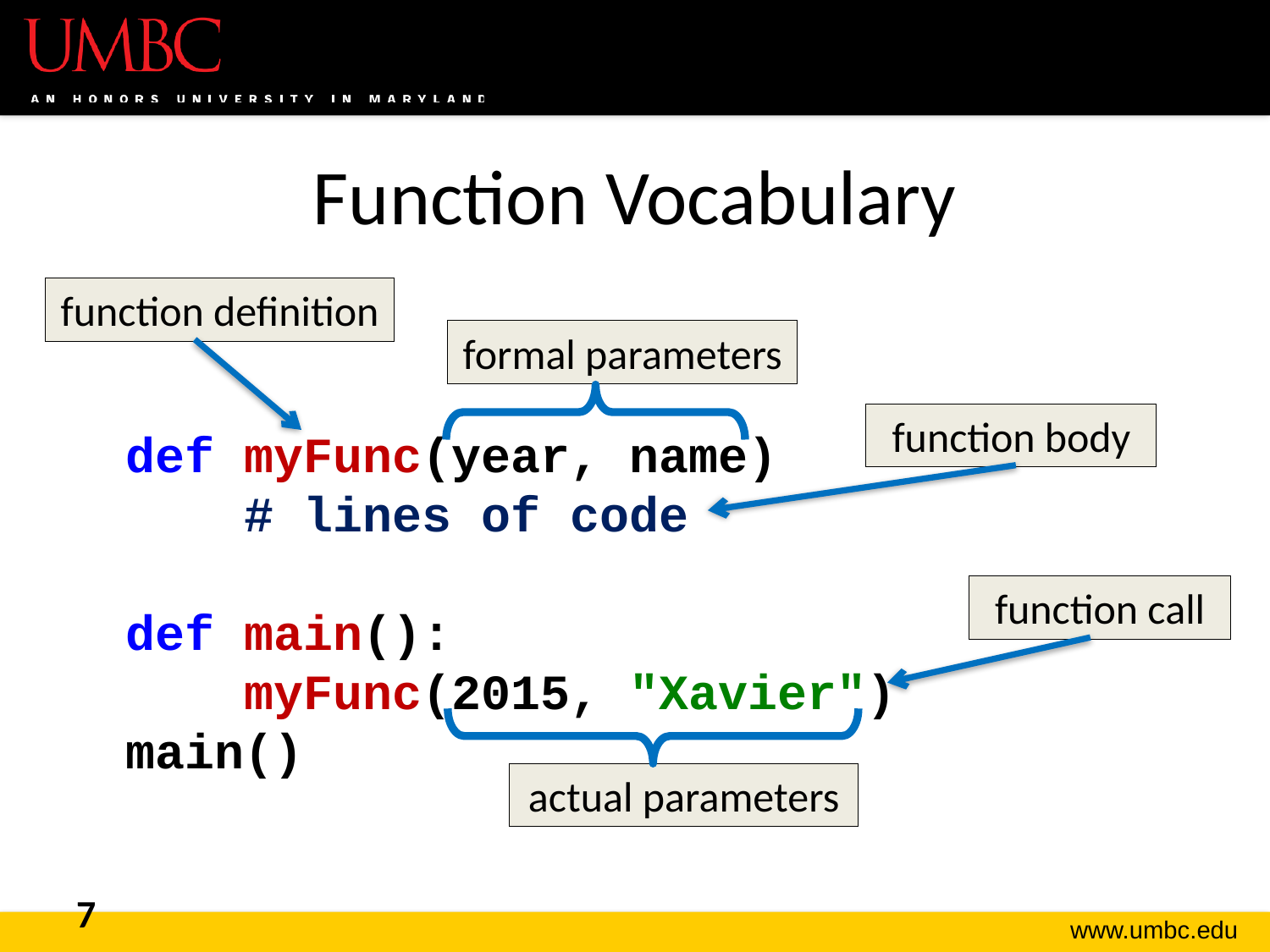

# Function Vocabulary

function definition
formal parameters
function body
def myFunc(year, name)
    # lines of code

def main():
    myFunc(2015, "Xavier")
main()

function call
actual parameters
7